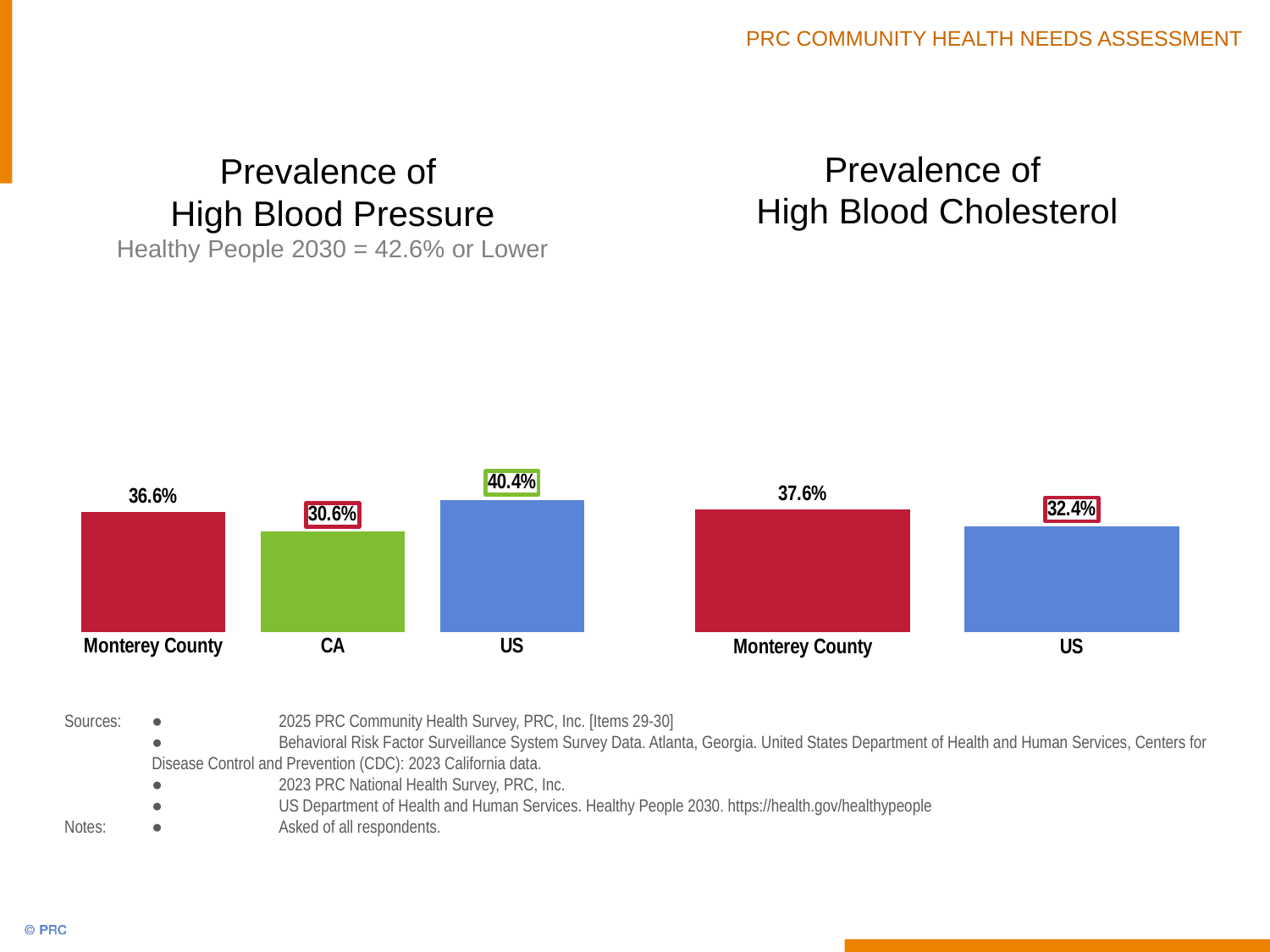

Prevalence of
High Blood Pressure
Healthy People 2030 = 42.6% or Lower
Prevalence of
High Blood Cholesterol

### Chart

| Category | Column1 |
|---|---|
| Monterey County | 36.6 |
| CA | 30.6 |
| US | 40.4 |

### Chart

| Category | Column1 |
|---|---|
| Monterey County | 37.6 |
| US | 32.4 |
Sources:	●	2025 PRC Community Health Survey, PRC, Inc. [Items 29-30]
	● 	Behavioral Risk Factor Surveillance System Survey Data. Atlanta, Georgia. United States Department of Health and Human Services, Centers for Disease Control and Prevention (CDC): 2023 California data.
	● 	2023 PRC National Health Survey, PRC, Inc.
	●	US Department of Health and Human Services. Healthy People 2030. https://health.gov/healthypeople
Notes:	● 	Asked of all respondents.